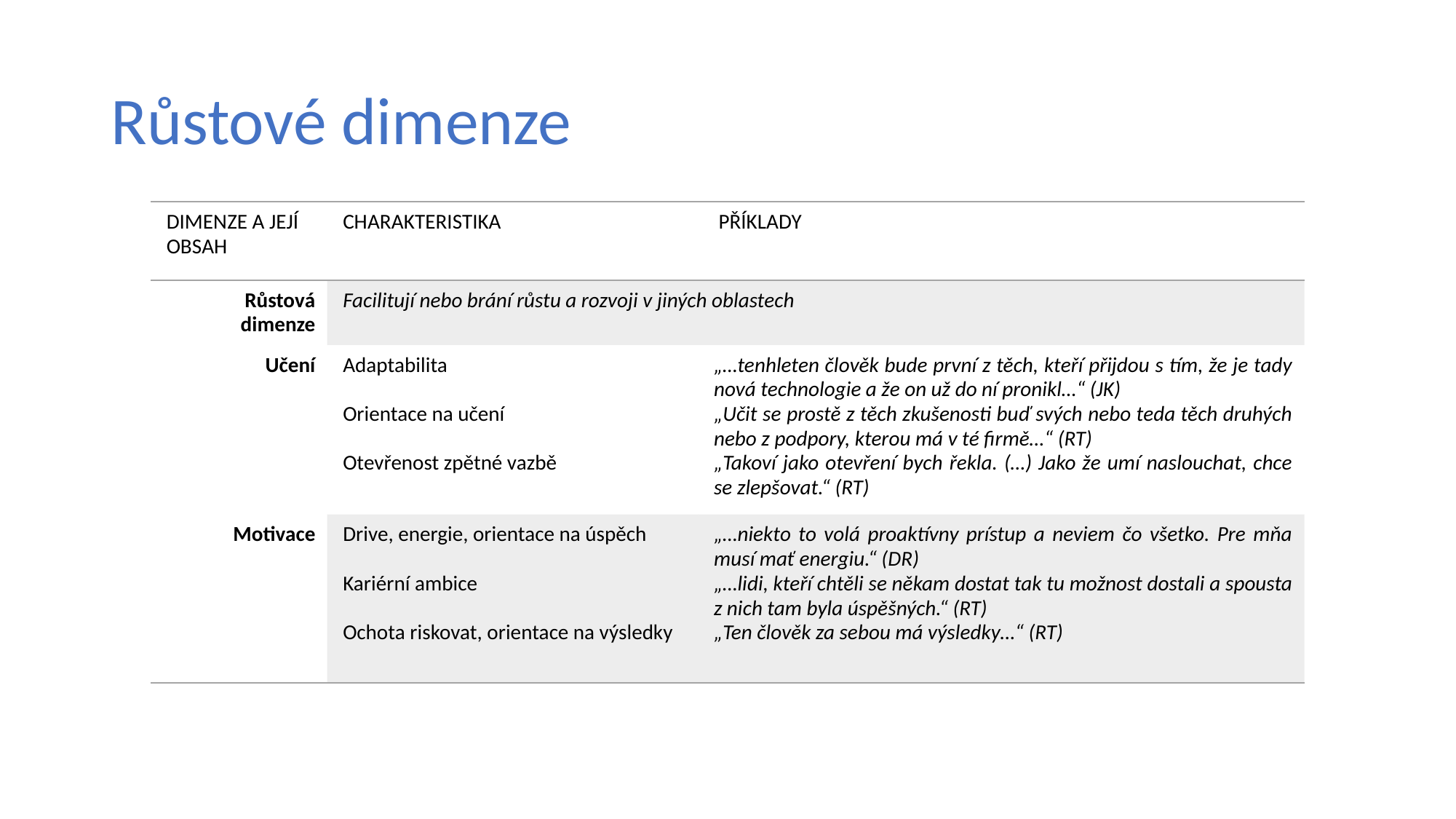

# Růstové dimenze
| DIMENZE A JEJÍ OBSAH | CHARAKTERISTIKA | PŘÍKLADY |
| --- | --- | --- |
| Růstová dimenze | Facilitují nebo brání růstu a rozvoji v jiných oblastech |  |
| Učení | Adaptabilita   Orientace na učení   Otevřenost zpětné vazbě | „…tenhleten člověk bude první z těch, kteří přijdou s tím, že je tady nová technologie a že on už do ní pronikl…“ (JK) „Učit se prostě z těch zkušenosti buď svých nebo teda těch druhých nebo z podpory, kterou má v té firmě…“ (RT) „Takoví jako otevření bych řekla. (…) Jako že umí naslouchat, chce se zlepšovat.“ (RT) |
| Motivace | Drive, energie, orientace na úspěch    Kariérní ambice   Ochota riskovat, orientace na výsledky | „…niekto to volá proaktívny prístup a neviem čo všetko. Pre mňa musí mať energiu.“ (DR) „…lidi, kteří chtěli se někam dostat tak tu možnost dostali a spousta z nich tam byla úspěšných.“ (RT) „Ten člověk za sebou má výsledky…“ (RT) |